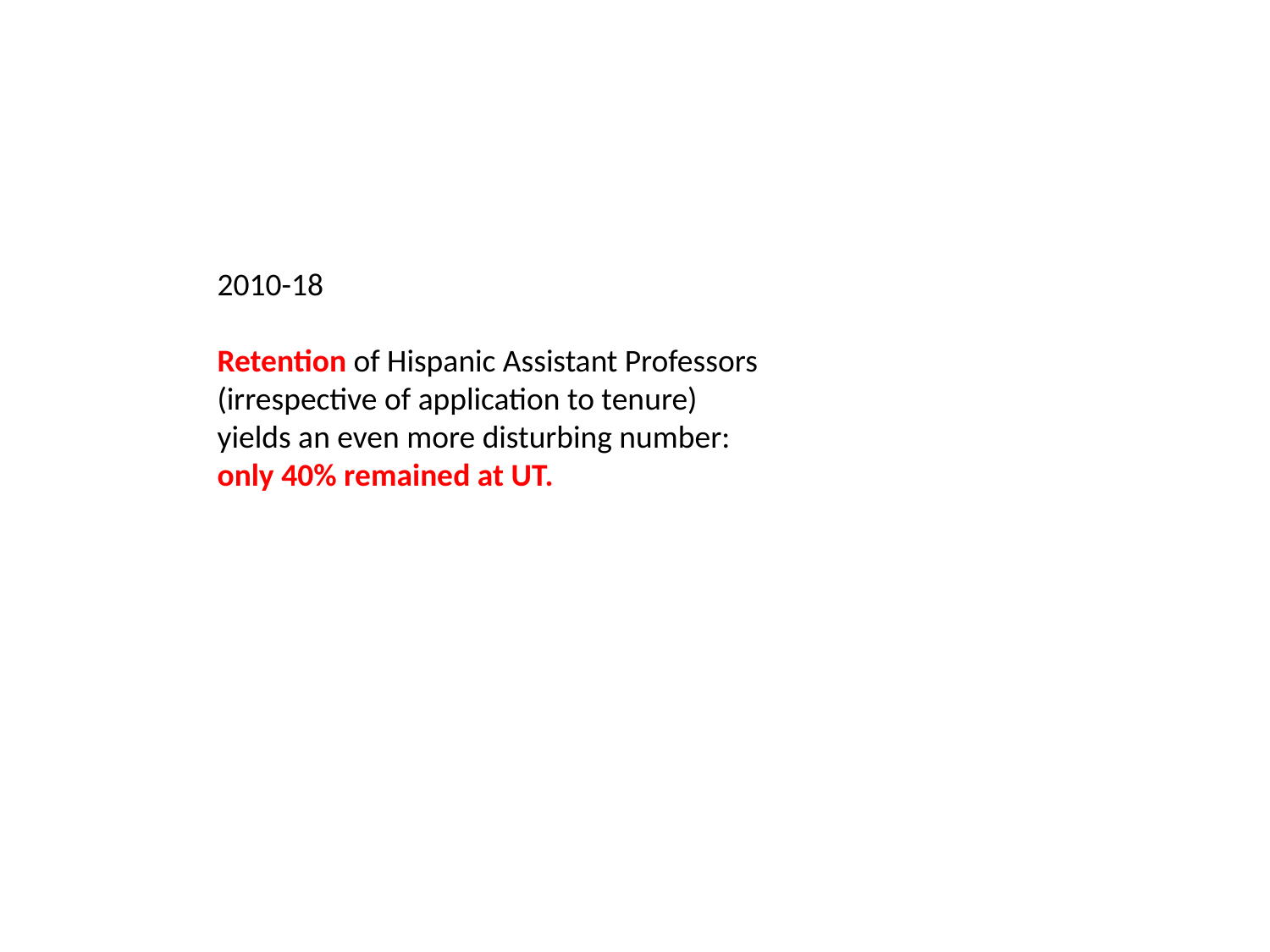

2010-18

Retention of Hispanic Assistant Professors
(irrespective of application to tenure)
yields an even more disturbing number:
only 40% remained at UT.